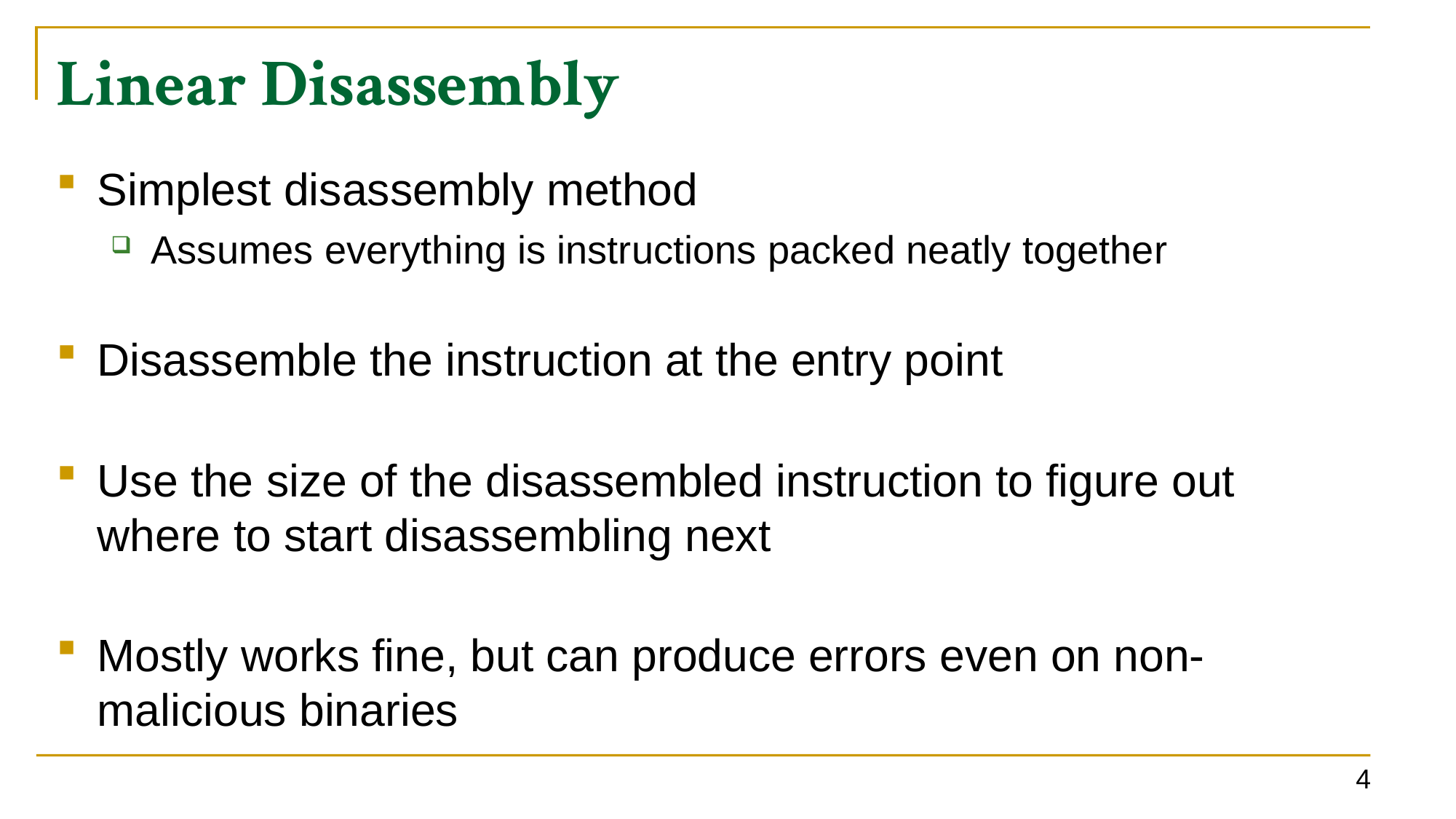

# Linear Disassembly
Simplest disassembly method
Assumes everything is instructions packed neatly together
Disassemble the instruction at the entry point
Use the size of the disassembled instruction to figure out where to start disassembling next
Mostly works fine, but can produce errors even on non-malicious binaries